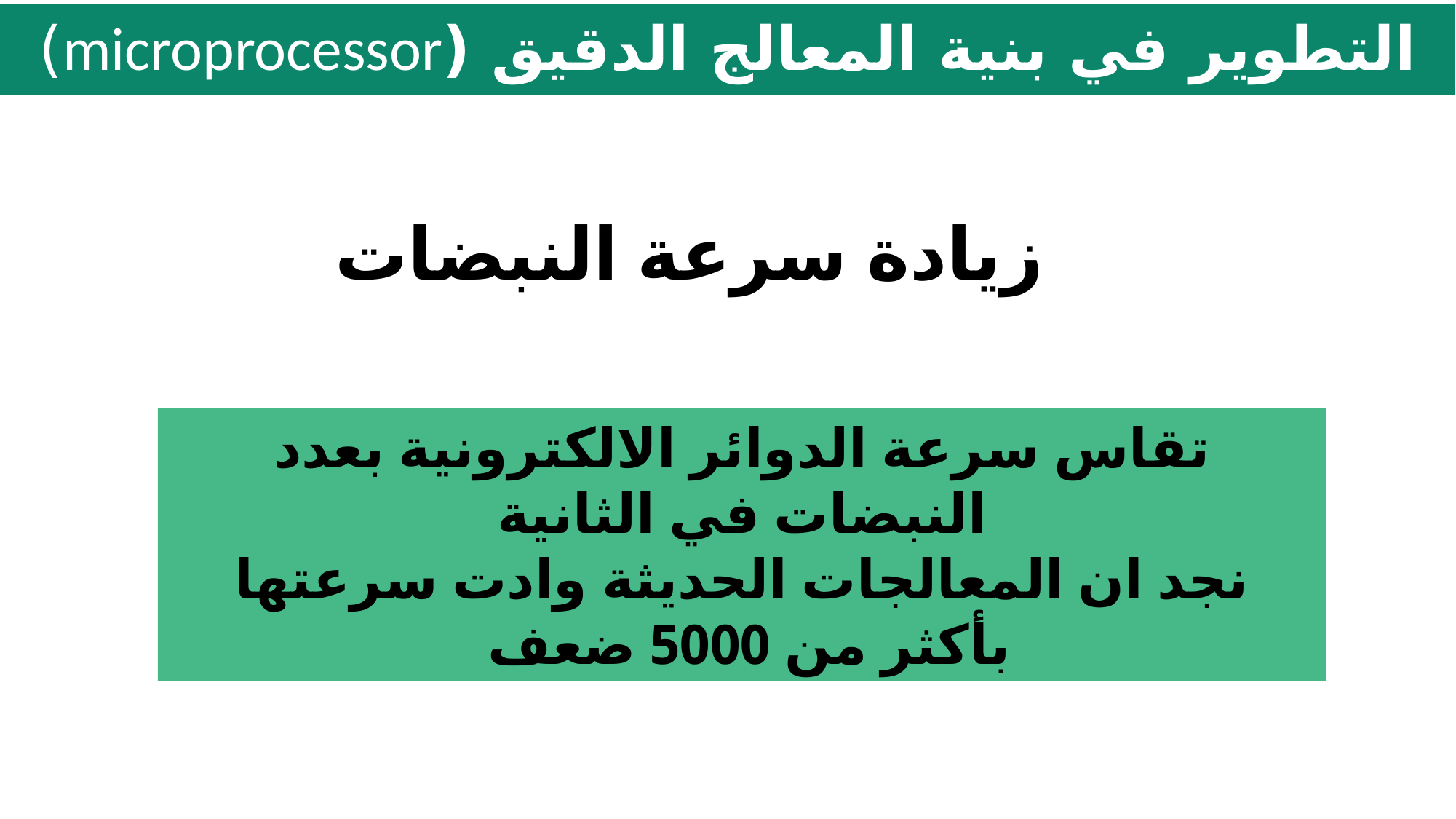

التطوير في بنية المعالج الدقيق (microprocessor)
زيادة سرعة النبضات
تقاس سرعة الدوائر الالكترونية بعدد النبضات في الثانية
نجد ان المعالجات الحديثة وادت سرعتها بأكثر من 5000 ضعف